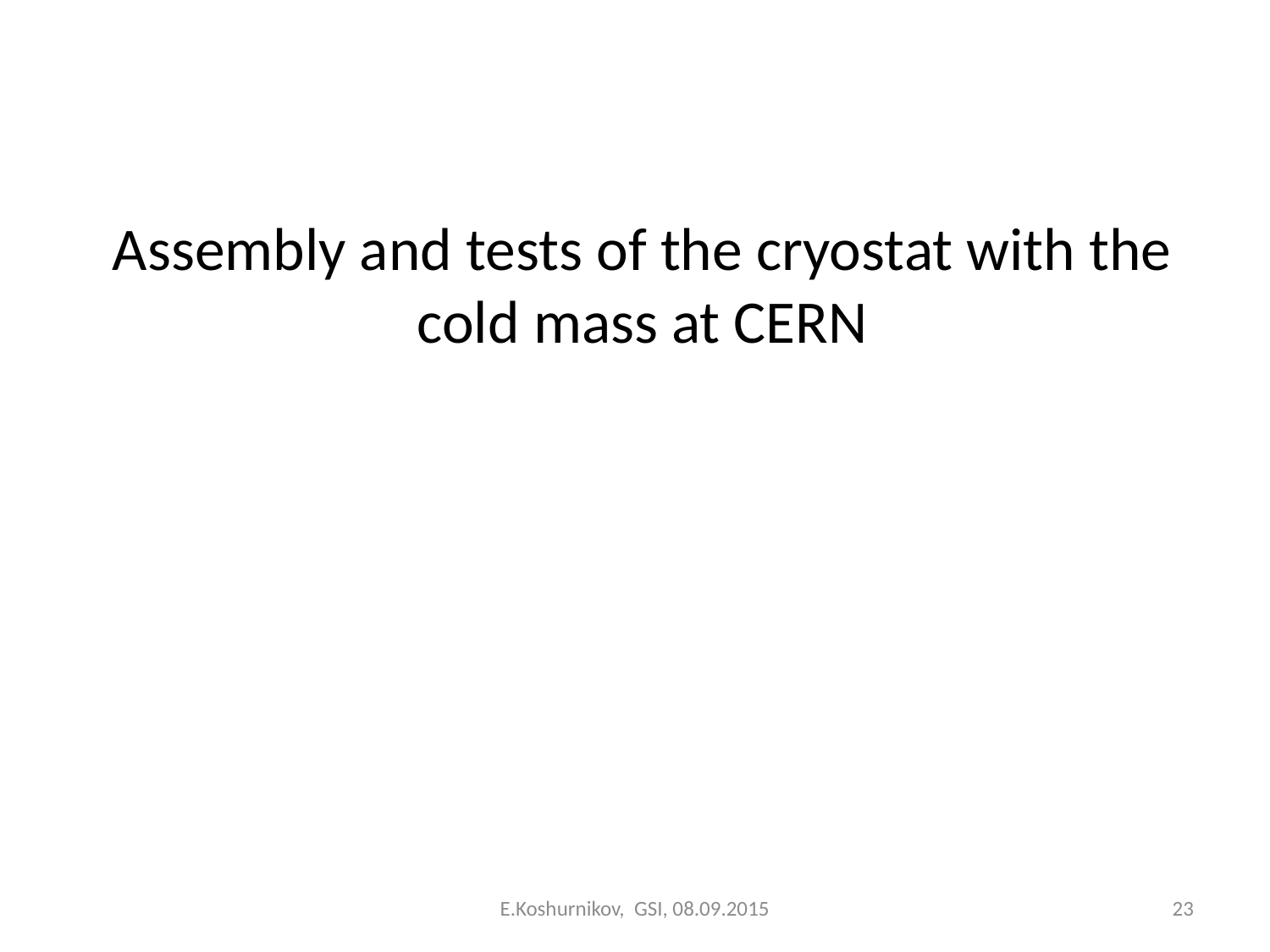

# Assembly and tests of the cryostat with the cold mass at CERN
E.Koshurnikov,  GSI, 08.09.2015
23